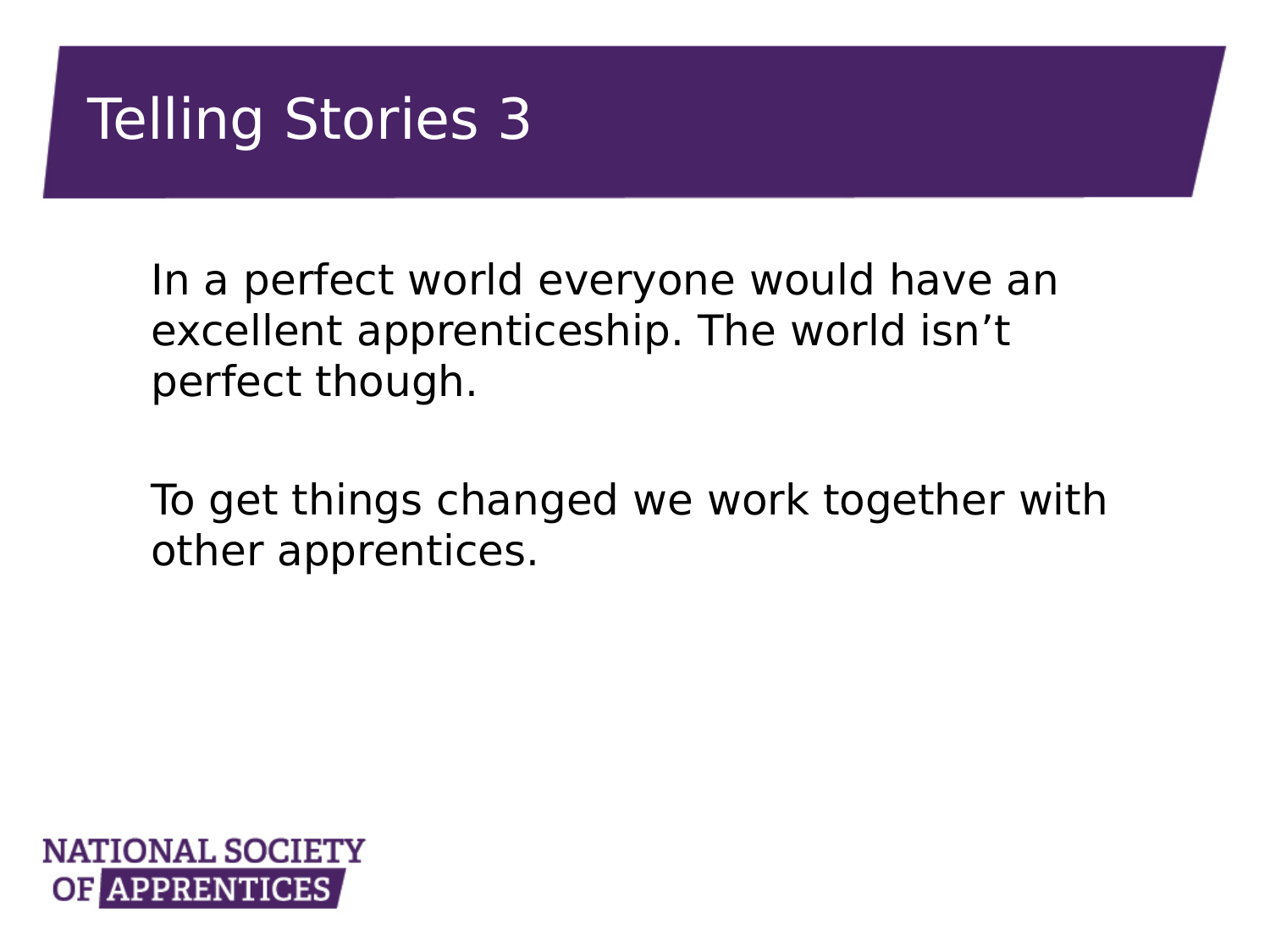

# Telling Stories 3
In a perfect world everyone would have an excellent apprenticeship. The world isn’t perfect though.

To get things changed we work together with other apprentices.